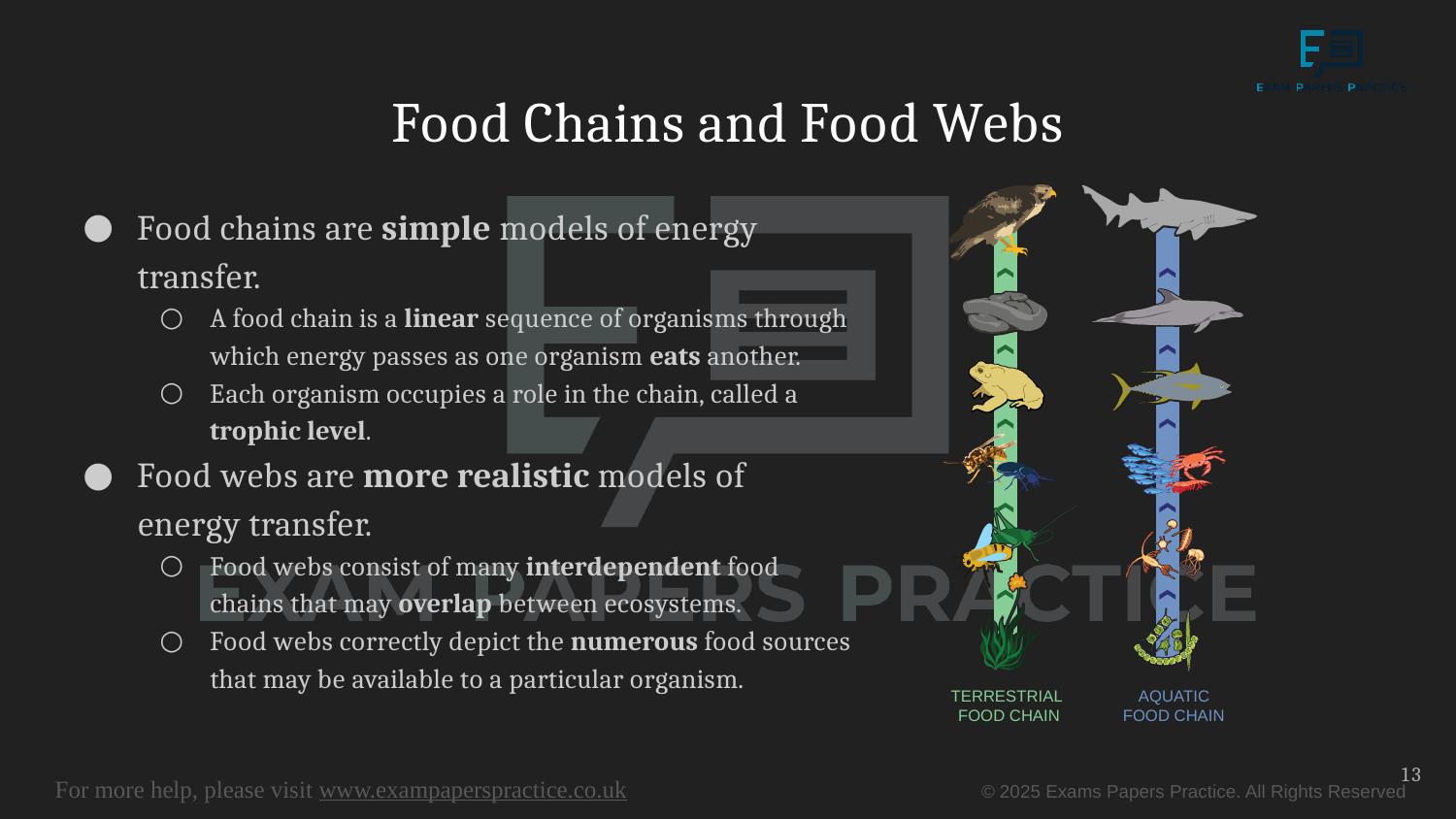

# Food Chains and Food Webs

Food chains are simple models of energy transfer.
A food chain is a linear sequence of organisms through which energy passes as one organism eats another.
Each organism occupies a role in the chain, called a trophic level.
Food webs are more realistic models of energy transfer.
Food webs consist of many interdependent food chains that may overlap between ecosystems.
Food webs correctly depict the numerous food sources that may be available to a particular organism.
TERRESTRIAL
FOOD CHAIN
AQUATIC
FOOD CHAIN
13